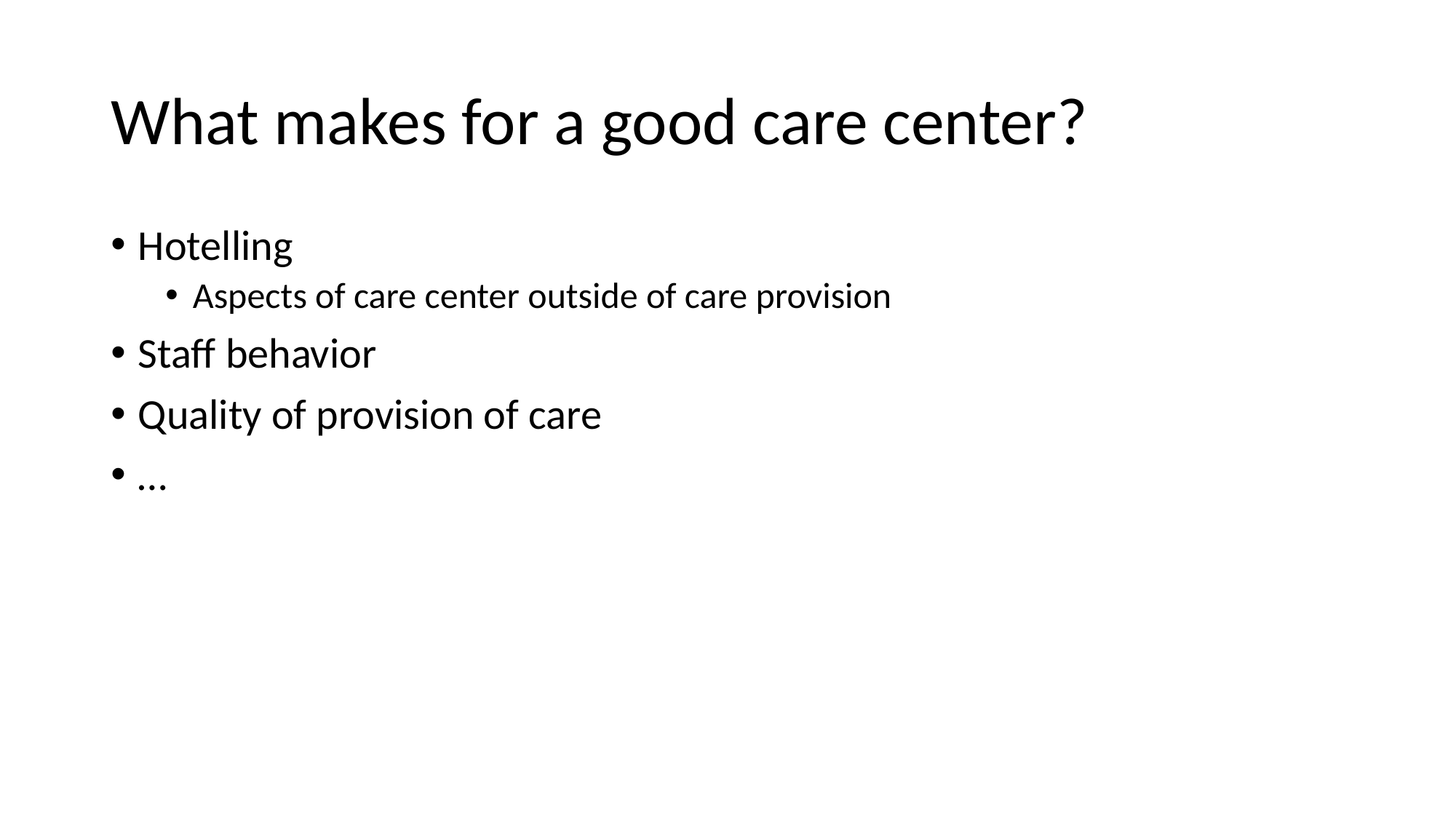

# What makes for a good care center?
Hotelling
Aspects of care center outside of care provision
Staff behavior
Quality of provision of care
…